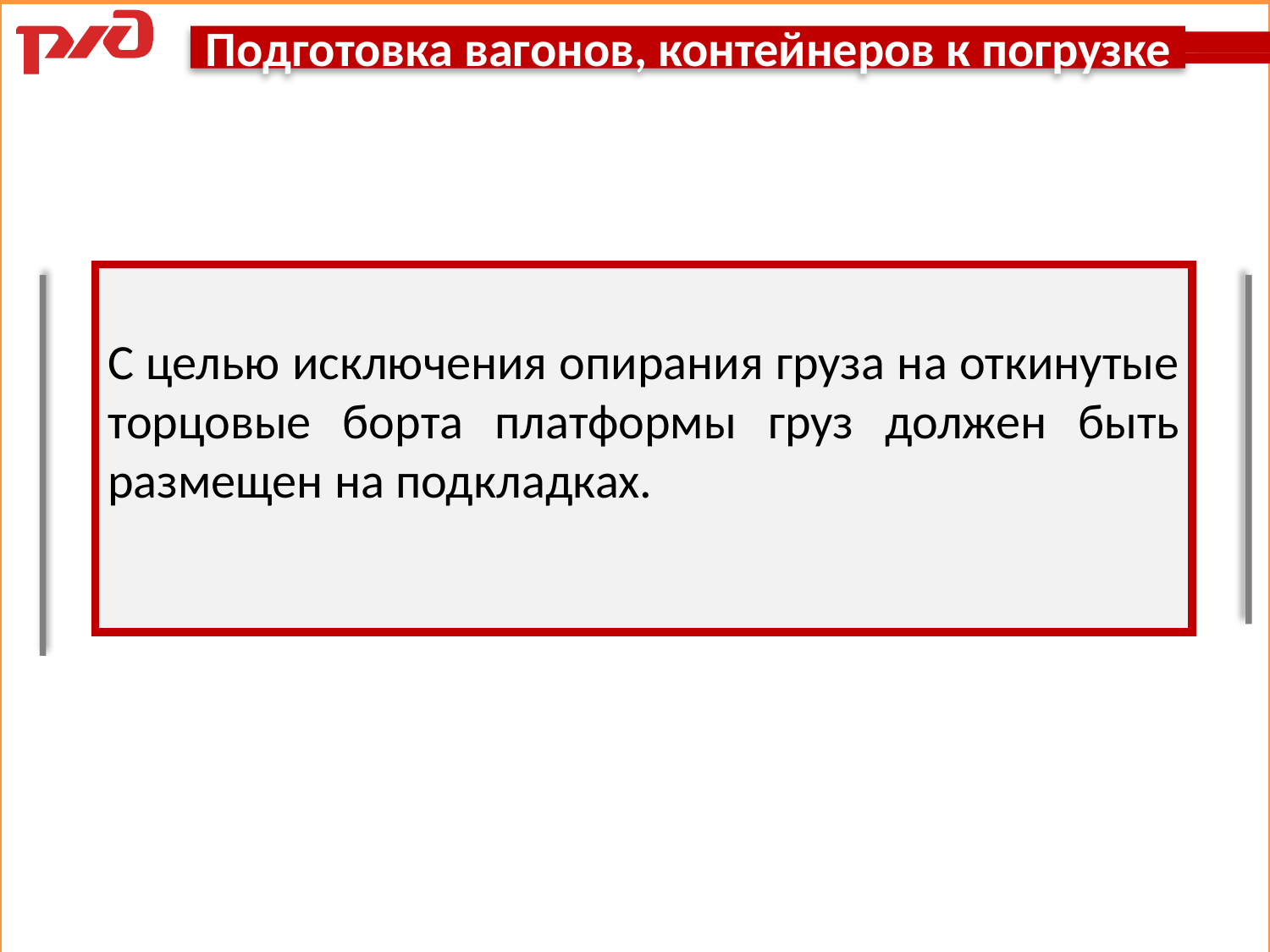

Подготовка вагонов, контейнеров к погрузке

С целью исключения опирания груза на откинутые торцовые борта платформы груз должен быть размещен на подкладках.